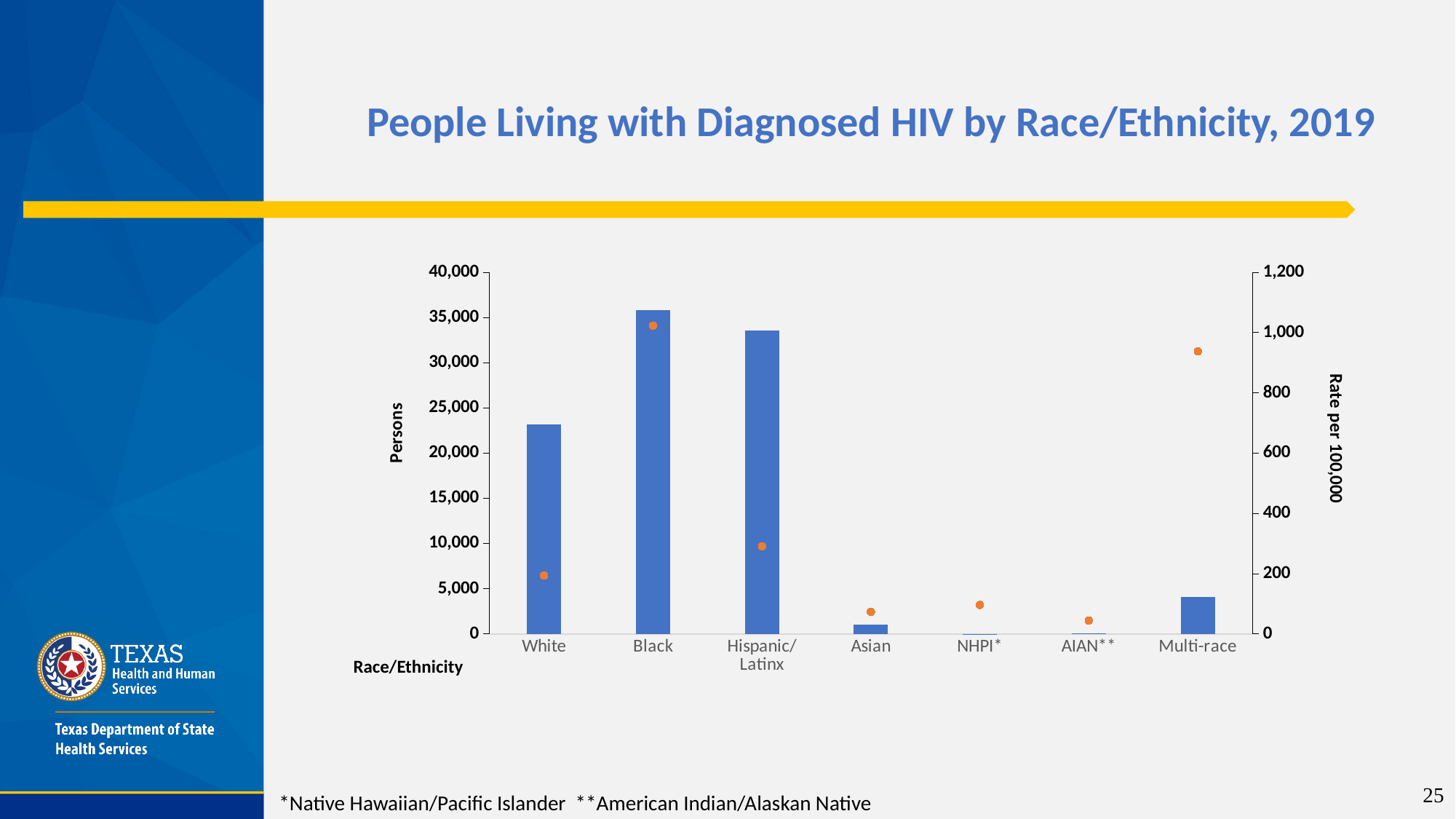

# People Living with Diagnosed HIV by Race/Ethnicity, 2019

### Chart

| Category | Persons | Rate per 100,000 |
|---|---|---|
| White | 23209.0 | 194.2 |
| Black | 35834.0 | 1023.4 |
| Hispanic/Latinx | 33530.0 | 290.9 |
| Asian | 1075.0 | 73.8 |
| NHPI* | 25.0 | 96.7 |
| AIAN** | 42.0 | 44.6 |
| Multi-race | 4129.0 | 937.7 |
Race/Ethnicity
25
*Native Hawaiian/Pacific Islander  **American Indian/Alaskan Native